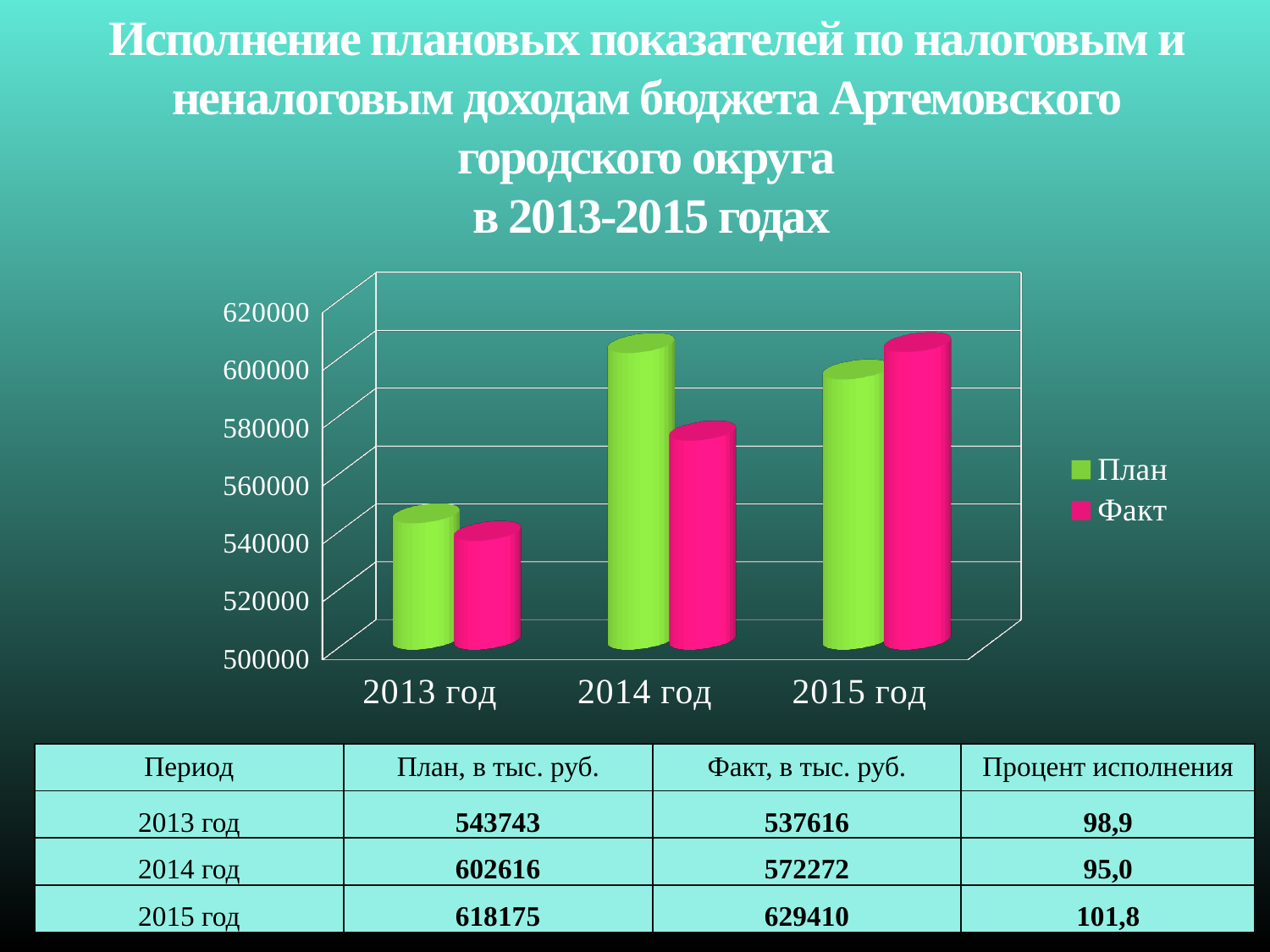

Исполнение плановых показателей по налоговым и неналоговым доходам бюджета Артемовского городского округа
 в 2013-2015 годах

[unsupported chart]

| Период | План, в тыс. руб. | Факт, в тыс. руб. | Процент исполнения |
| --- | --- | --- | --- |
| 2013 год | 543743 | 537616 | 98,9 |
| 2014 год | 602616 | 572272 | 95,0 |
| 2015 год | 618175 | 629410 | 101,8 |